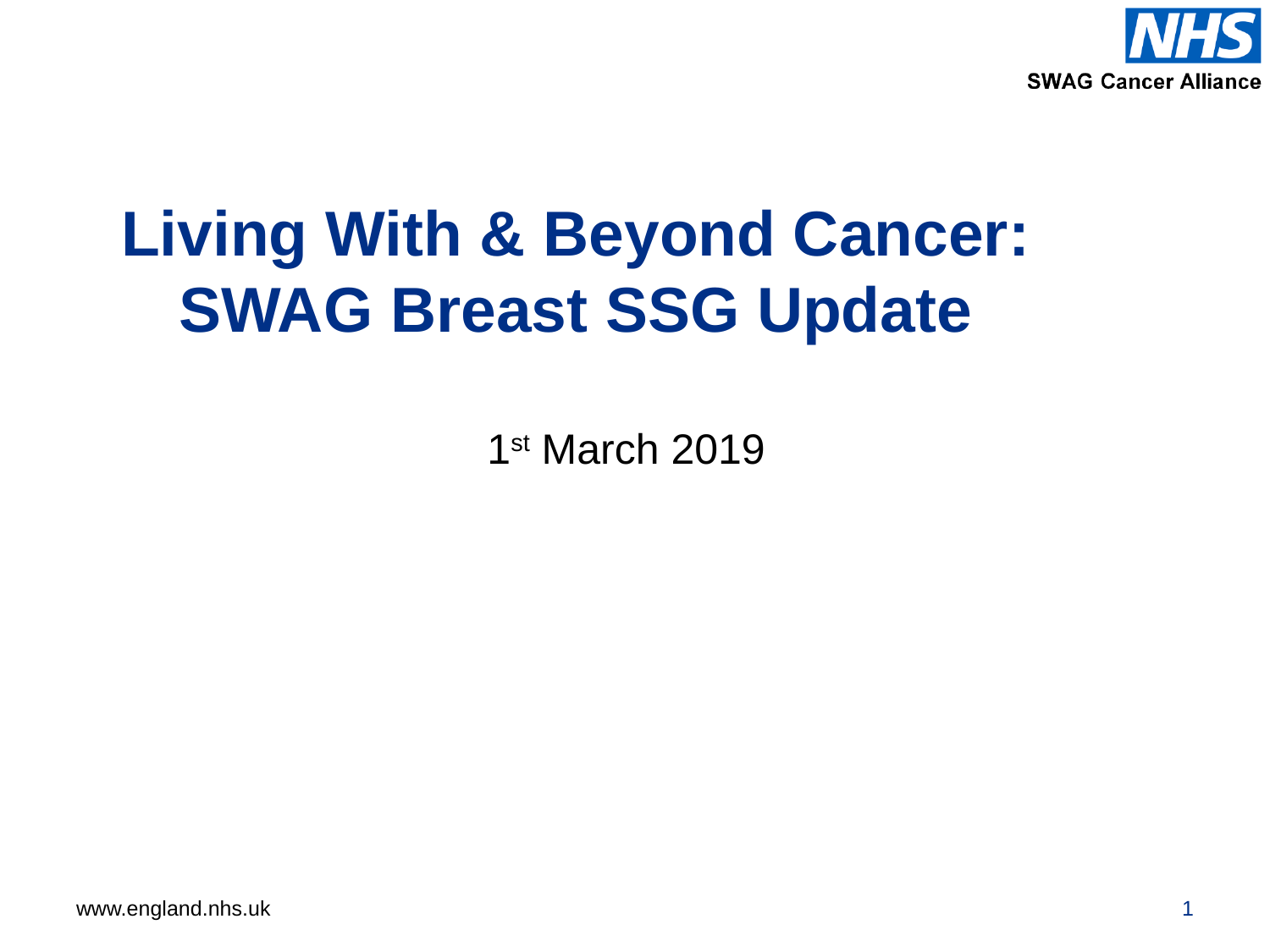

# Living With & Beyond Cancer: SWAG Breast SSG Update

1st March 2019

1